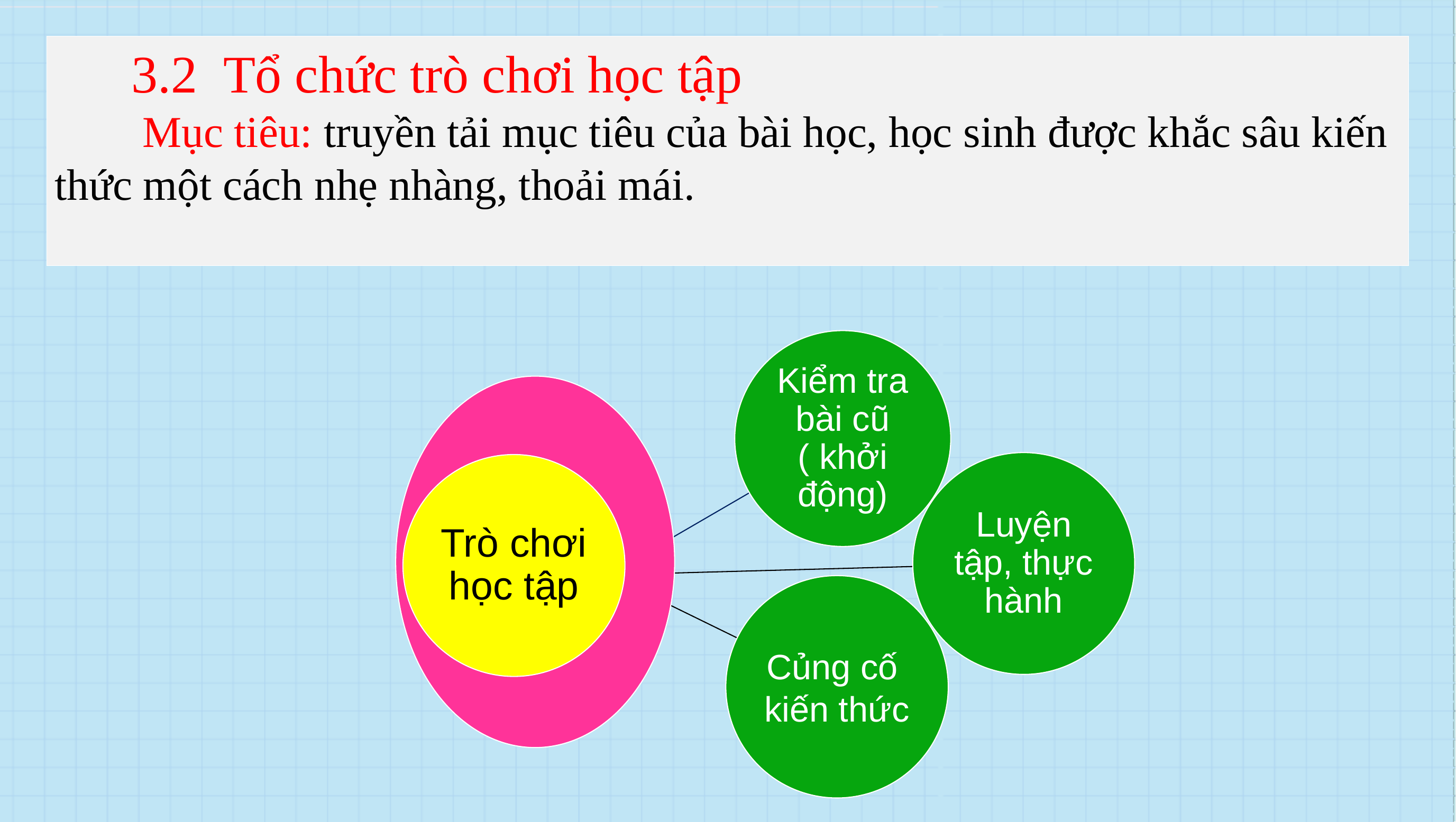

3.2  Tổ chức trò chơi học tập
        Mục tiêu: truyền tải mục tiêu của bài học, học sinh được khắc sâu kiến thức một cách nhẹ nhàng, thoải mái.

Kiểm tra bài cũ
( khởi động)
Luyện tập, thực hành
Củng cố
kiến thức
Trò chơi học tập